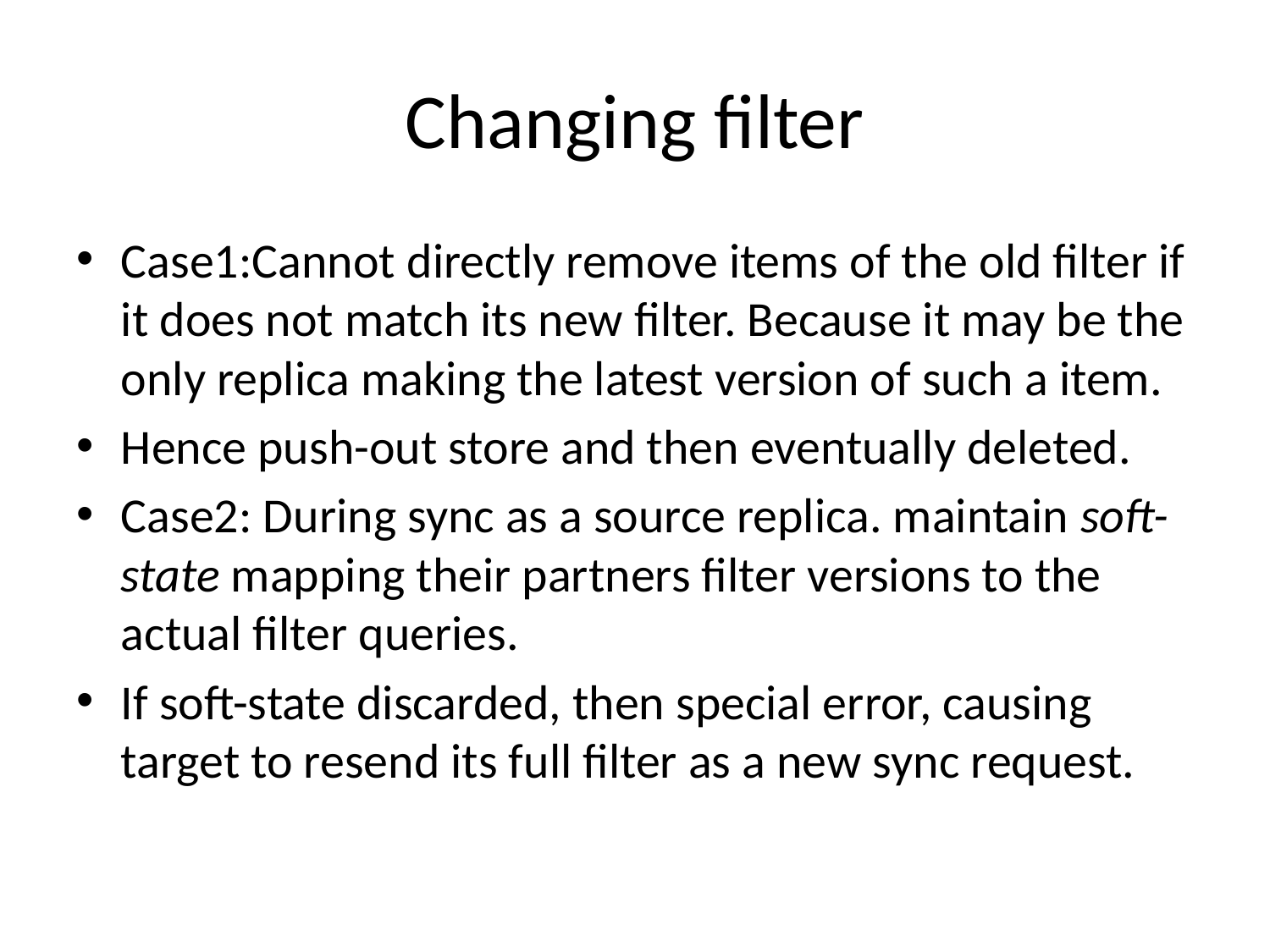

# Changing filter
Case1:Cannot directly remove items of the old filter if it does not match its new filter. Because it may be the only replica making the latest version of such a item.
Hence push-out store and then eventually deleted.
Case2: During sync as a source replica. maintain soft-state mapping their partners filter versions to the actual filter queries.
If soft-state discarded, then special error, causing target to resend its full filter as a new sync request.